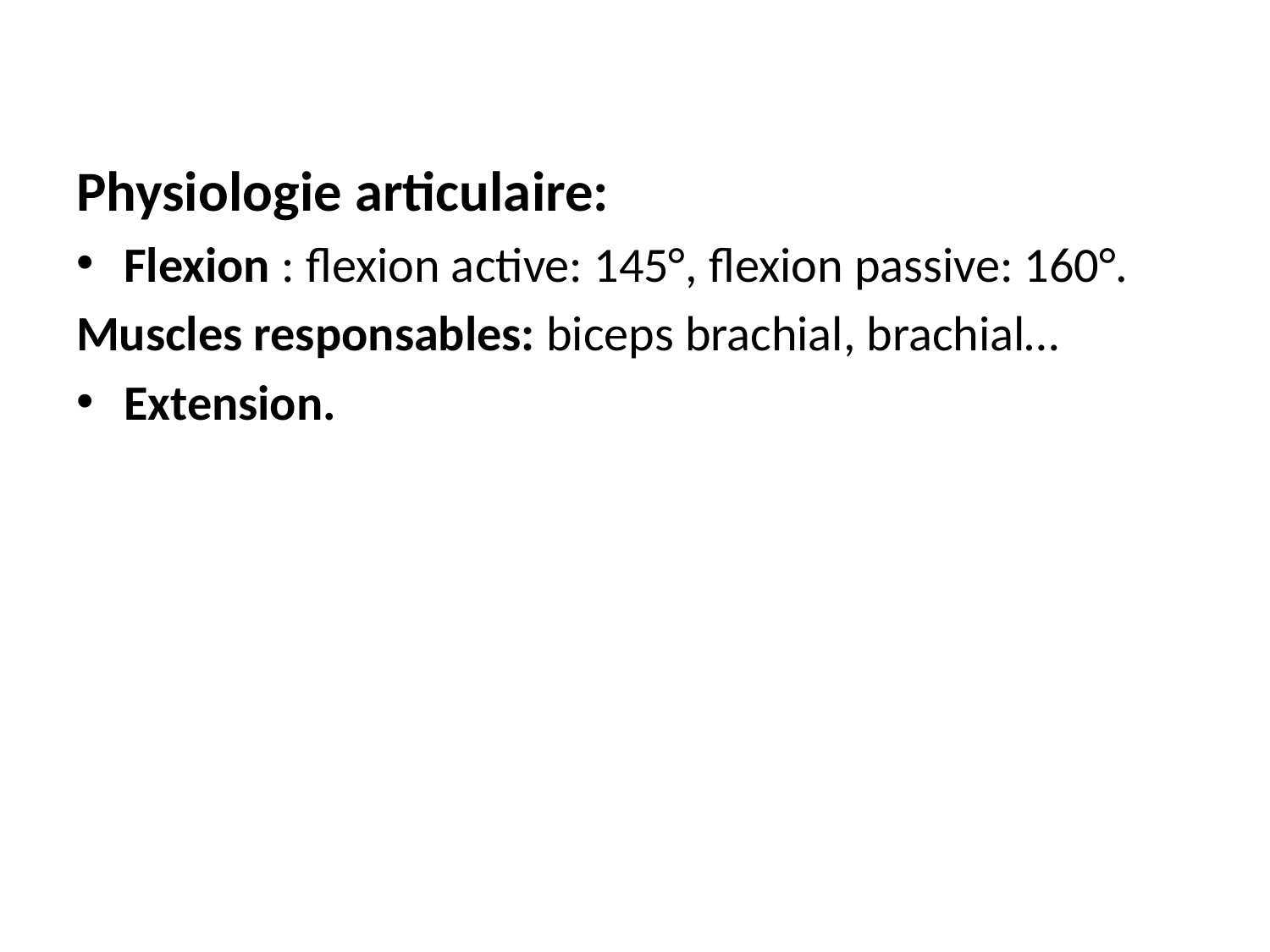

#
Physiologie articulaire:
Flexion : flexion active: 145°, flexion passive: 160°.
Muscles responsables: biceps brachial, brachial…
Extension.